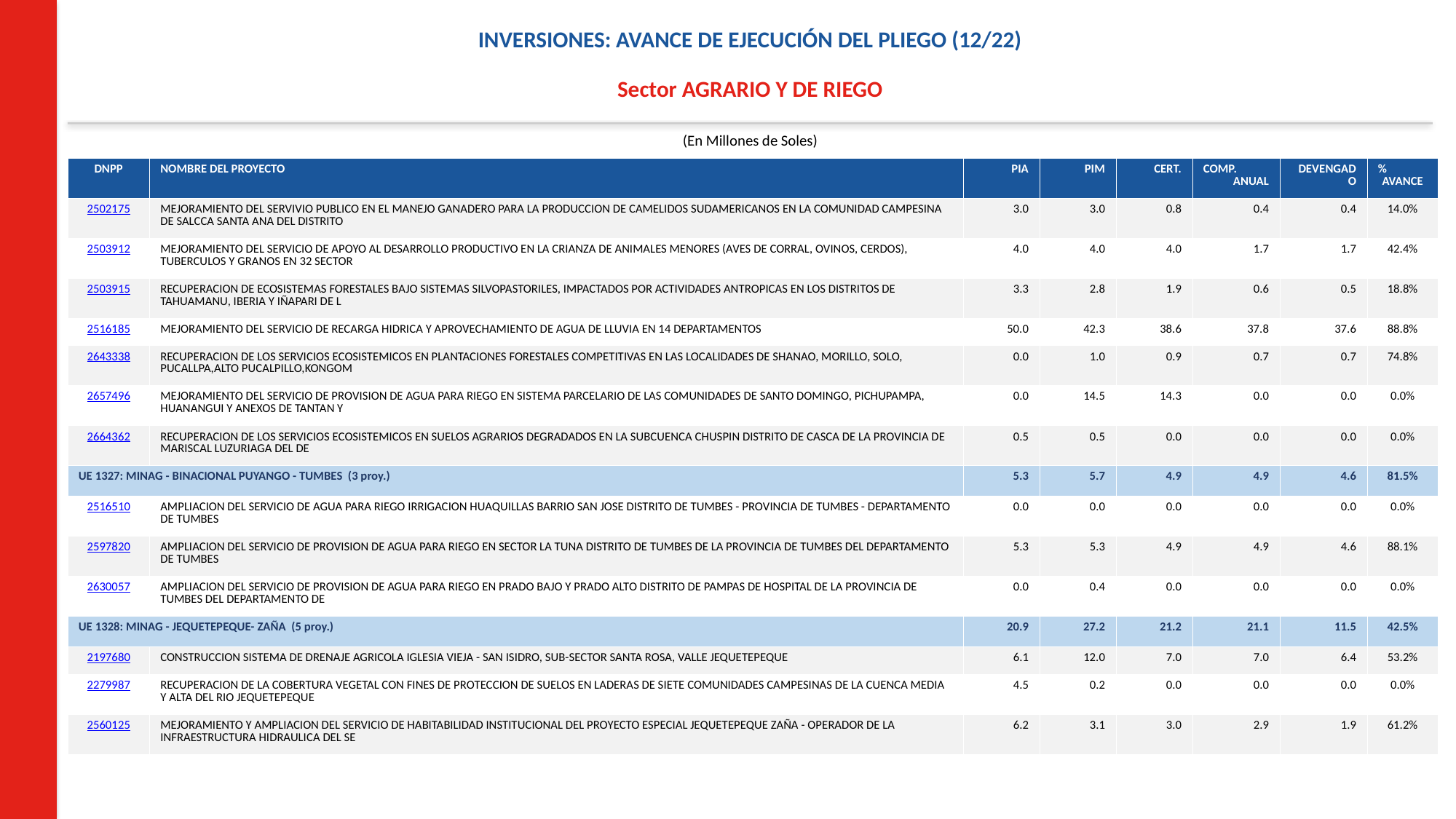

INVERSIONES: AVANCE DE EJECUCIÓN DEL PLIEGO (12/22)
Sector AGRARIO Y DE RIEGO

(En Millones de Soles)
| DNPP | NOMBRE DEL PROYECTO | PIA | PIM | CERT. | COMP. ANUAL | DEVENGADO | % AVANCE |
| --- | --- | --- | --- | --- | --- | --- | --- |
| 2502175 | MEJORAMIENTO DEL SERVIVIO PUBLICO EN EL MANEJO GANADERO PARA LA PRODUCCION DE CAMELIDOS SUDAMERICANOS EN LA COMUNIDAD CAMPESINA DE SALCCA SANTA ANA DEL DISTRITO | 3.0 | 3.0 | 0.8 | 0.4 | 0.4 | 14.0% |
| 2503912 | MEJORAMIENTO DEL SERVICIO DE APOYO AL DESARROLLO PRODUCTIVO EN LA CRIANZA DE ANIMALES MENORES (AVES DE CORRAL, OVINOS, CERDOS), TUBERCULOS Y GRANOS EN 32 SECTOR | 4.0 | 4.0 | 4.0 | 1.7 | 1.7 | 42.4% |
| 2503915 | RECUPERACION DE ECOSISTEMAS FORESTALES BAJO SISTEMAS SILVOPASTORILES, IMPACTADOS POR ACTIVIDADES ANTROPICAS EN LOS DISTRITOS DE TAHUAMANU, IBERIA Y IÑAPARI DE L | 3.3 | 2.8 | 1.9 | 0.6 | 0.5 | 18.8% |
| 2516185 | MEJORAMIENTO DEL SERVICIO DE RECARGA HIDRICA Y APROVECHAMIENTO DE AGUA DE LLUVIA EN 14 DEPARTAMENTOS | 50.0 | 42.3 | 38.6 | 37.8 | 37.6 | 88.8% |
| 2643338 | RECUPERACION DE LOS SERVICIOS ECOSISTEMICOS EN PLANTACIONES FORESTALES COMPETITIVAS EN LAS LOCALIDADES DE SHANAO, MORILLO, SOLO, PUCALLPA,ALTO PUCALPILLO,KONGOM | 0.0 | 1.0 | 0.9 | 0.7 | 0.7 | 74.8% |
| 2657496 | MEJORAMIENTO DEL SERVICIO DE PROVISION DE AGUA PARA RIEGO EN SISTEMA PARCELARIO DE LAS COMUNIDADES DE SANTO DOMINGO, PICHUPAMPA, HUANANGUI Y ANEXOS DE TANTAN Y | 0.0 | 14.5 | 14.3 | 0.0 | 0.0 | 0.0% |
| 2664362 | RECUPERACION DE LOS SERVICIOS ECOSISTEMICOS EN SUELOS AGRARIOS DEGRADADOS EN LA SUBCUENCA CHUSPIN DISTRITO DE CASCA DE LA PROVINCIA DE MARISCAL LUZURIAGA DEL DE | 0.5 | 0.5 | 0.0 | 0.0 | 0.0 | 0.0% |
| UE 1327: MINAG - BINACIONAL PUYANGO - TUMBES (3 proy.) |  | 5.3 | 5.7 | 4.9 | 4.9 | 4.6 | 81.5% |
| 2516510 | AMPLIACION DEL SERVICIO DE AGUA PARA RIEGO IRRIGACION HUAQUILLAS BARRIO SAN JOSE DISTRITO DE TUMBES - PROVINCIA DE TUMBES - DEPARTAMENTO DE TUMBES | 0.0 | 0.0 | 0.0 | 0.0 | 0.0 | 0.0% |
| 2597820 | AMPLIACION DEL SERVICIO DE PROVISION DE AGUA PARA RIEGO EN SECTOR LA TUNA DISTRITO DE TUMBES DE LA PROVINCIA DE TUMBES DEL DEPARTAMENTO DE TUMBES | 5.3 | 5.3 | 4.9 | 4.9 | 4.6 | 88.1% |
| 2630057 | AMPLIACION DEL SERVICIO DE PROVISION DE AGUA PARA RIEGO EN PRADO BAJO Y PRADO ALTO DISTRITO DE PAMPAS DE HOSPITAL DE LA PROVINCIA DE TUMBES DEL DEPARTAMENTO DE | 0.0 | 0.4 | 0.0 | 0.0 | 0.0 | 0.0% |
| UE 1328: MINAG - JEQUETEPEQUE- ZAÑA (5 proy.) |  | 20.9 | 27.2 | 21.2 | 21.1 | 11.5 | 42.5% |
| 2197680 | CONSTRUCCION SISTEMA DE DRENAJE AGRICOLA IGLESIA VIEJA - SAN ISIDRO, SUB-SECTOR SANTA ROSA, VALLE JEQUETEPEQUE | 6.1 | 12.0 | 7.0 | 7.0 | 6.4 | 53.2% |
| 2279987 | RECUPERACION DE LA COBERTURA VEGETAL CON FINES DE PROTECCION DE SUELOS EN LADERAS DE SIETE COMUNIDADES CAMPESINAS DE LA CUENCA MEDIA Y ALTA DEL RIO JEQUETEPEQUE | 4.5 | 0.2 | 0.0 | 0.0 | 0.0 | 0.0% |
| 2560125 | MEJORAMIENTO Y AMPLIACION DEL SERVICIO DE HABITABILIDAD INSTITUCIONAL DEL PROYECTO ESPECIAL JEQUETEPEQUE ZAÑA - OPERADOR DE LA INFRAESTRUCTURA HIDRAULICA DEL SE | 6.2 | 3.1 | 3.0 | 2.9 | 1.9 | 61.2% |